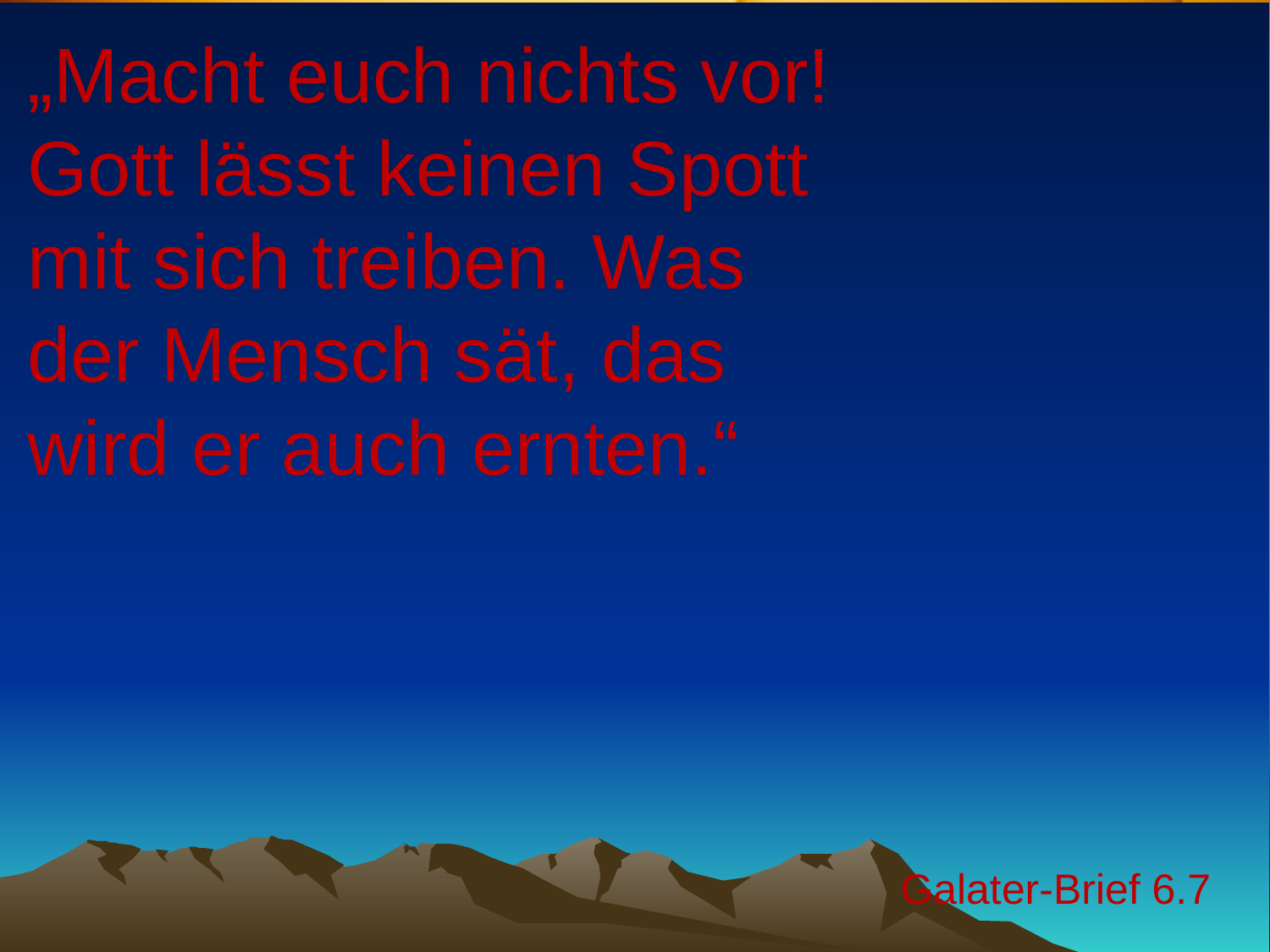

# „Macht euch nichts vor! Gott lässt keinen Spott mit sich treiben. Was der Mensch sät, das wird er auch ernten.“
Galater-Brief 6.7